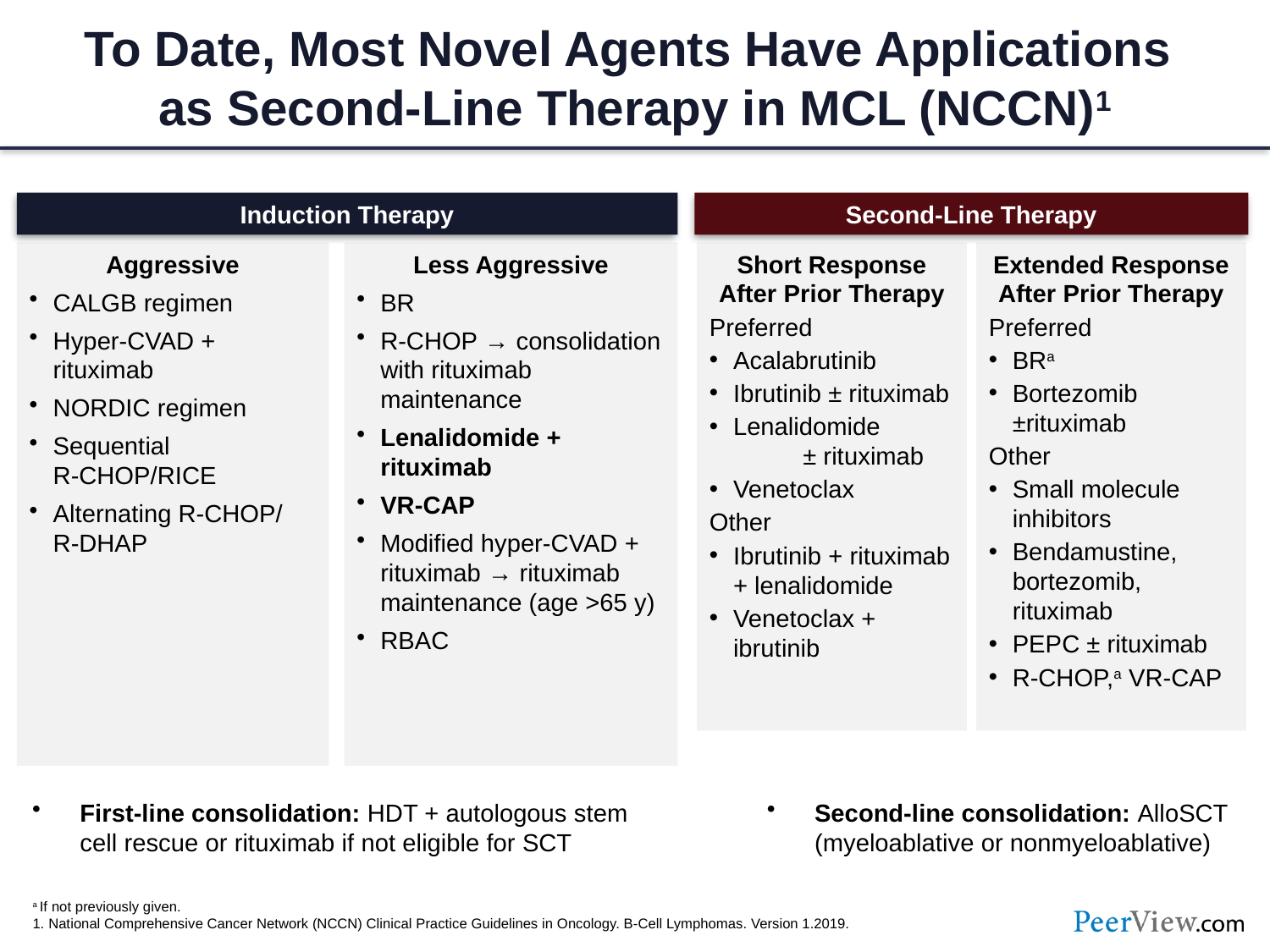

# To Date, Most Novel Agents Have Applications as Second-Line Therapy in MCL (NCCN)1
Induction Therapy
Second-Line Therapy
Aggressive
CALGB regimen
Hyper-CVAD + rituximab
NORDIC regimen
Sequential R-CHOP/RICE
Alternating R-CHOP/
R-DHAP
Less Aggressive
BR
R-CHOP → consolidation with rituximab maintenance
Lenalidomide + rituximab
VR-CAP
Modified hyper-CVAD + rituximab → rituximab maintenance (age >65 y)
RBAC
Extended Response After Prior Therapy
Preferred
BRa
Bortezomib ±rituximab
Other
Small molecule inhibitors
Bendamustine, bortezomib, rituximab
PEPC ± rituximab
R-CHOP,a VR-CAP

Short Response
After Prior Therapy
Preferred
Acalabrutinib
Ibrutinib ± rituximab
Lenalidomide                     ± rituximab
Venetoclax
Other
Ibrutinib + rituximab + lenalidomide
Venetoclax + ibrutinib

First-line consolidation: HDT + autologous stem cell rescue or rituximab if not eligible for SCT
Second-line consolidation: AlloSCT (myeloablative or nonmyeloablative)
a If not previously given.
1. National Comprehensive Cancer Network (NCCN) Clinical Practice Guidelines in Oncology. B-Cell Lymphomas. Version 1.2019.